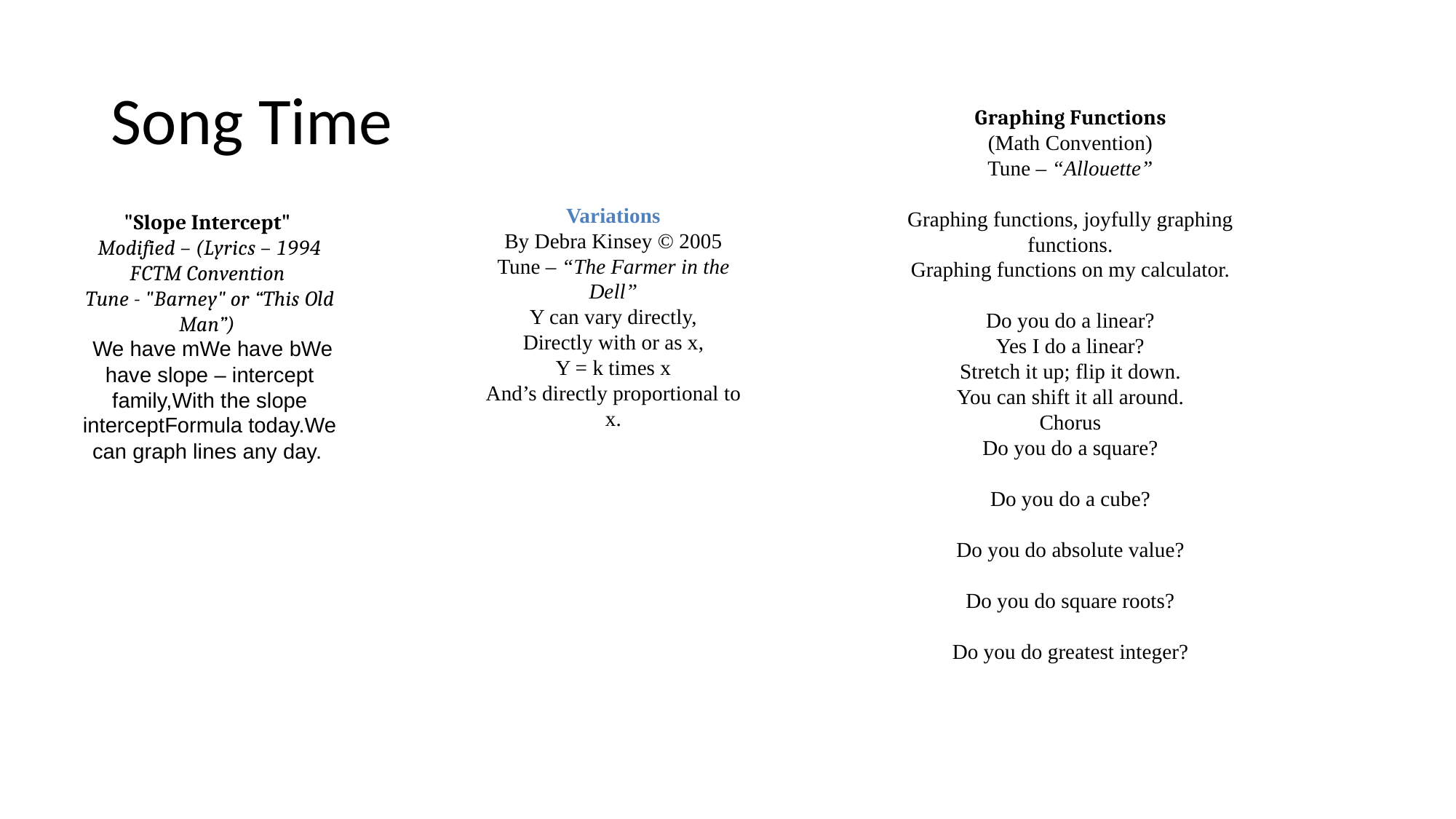

# Song Time
Graphing Functions
(Math Convention)
Tune – “Allouette”

Graphing functions, joyfully graphing functions.
Graphing functions on my calculator.

Do you do a linear?
Yes I do a linear?
Stretch it up; flip it down.
You can shift it all around.
Chorus
Do you do a square?

Do you do a cube?

Do you do absolute value?

Do you do square roots?

Do you do greatest integer?
Variations
By Debra Kinsey © 2005
Tune – “The Farmer in the Dell”
Y can vary directly,
Directly with or as x,
Y = k times x
And’s directly proportional to x.
"Slope Intercept"
Modified – (Lyrics – 1994 FCTM Convention
Tune - "Barney" or “This Old Man”)
 We have mWe have bWe have slope – intercept family,With the slope interceptFormula today.We can graph lines any day.